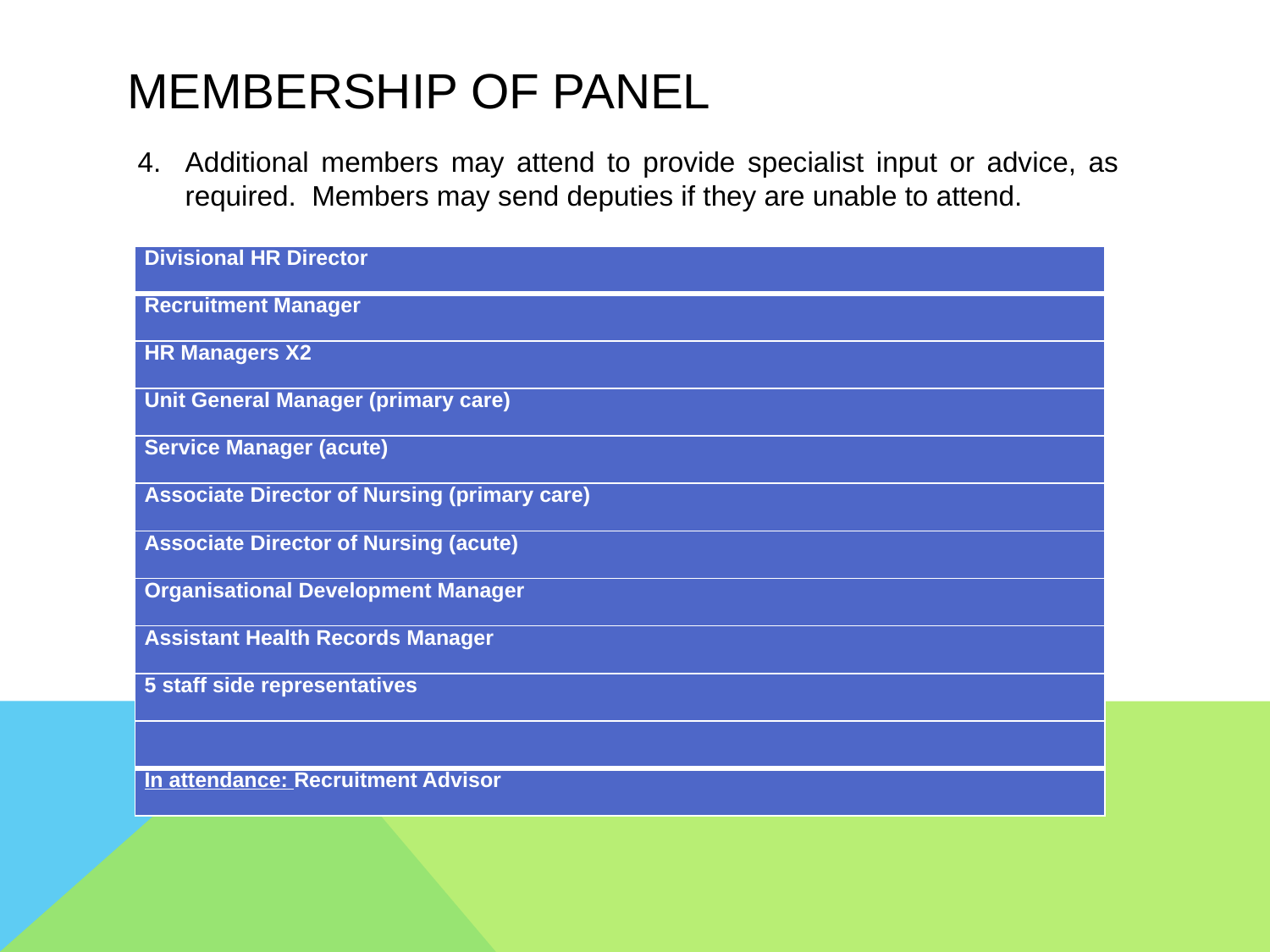

# Membership of panel
Additional members may attend to provide specialist input or advice, as  required.  Members may send deputies if they are unable to attend.
| Divisional HR Director |
| --- |
| Recruitment Manager |
| HR Managers X2 |
| Unit General Manager (primary care) |
| Service Manager (acute) |
| Associate Director of Nursing (primary care) |
| Associate Director of Nursing (acute) |
| Organisational Development Manager |
| Assistant Health Records Manager |
| 5 staff side representatives |
|  |
| In attendance: Recruitment Advisor |